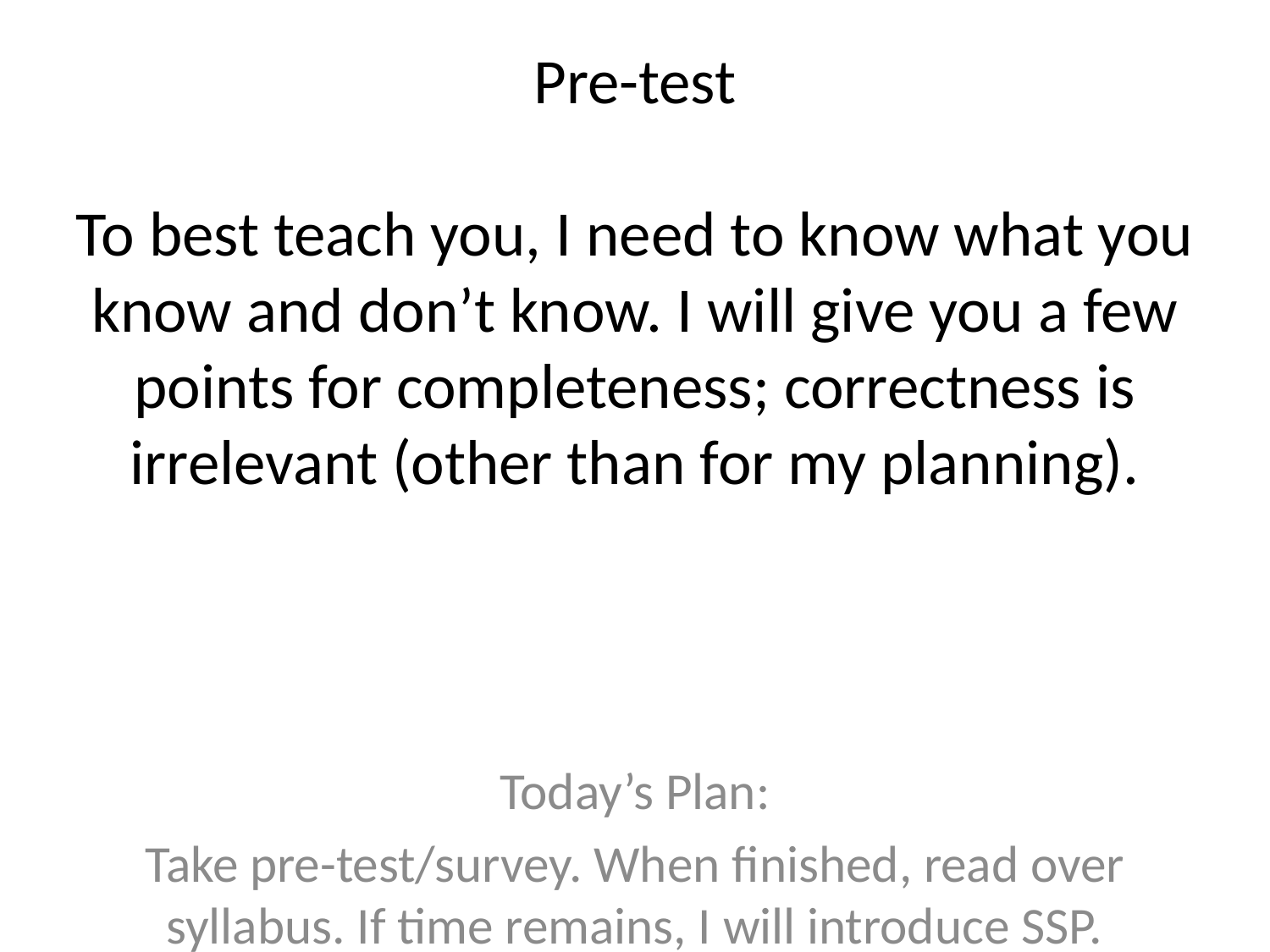

# Pre-test To best teach you, I need to know what you know and don’t know. I will give you a few points for completeness; correctness is irrelevant (other than for my planning).
Today’s Plan:
Take pre-test/survey. When finished, read over syllabus. If time remains, I will introduce SSP.